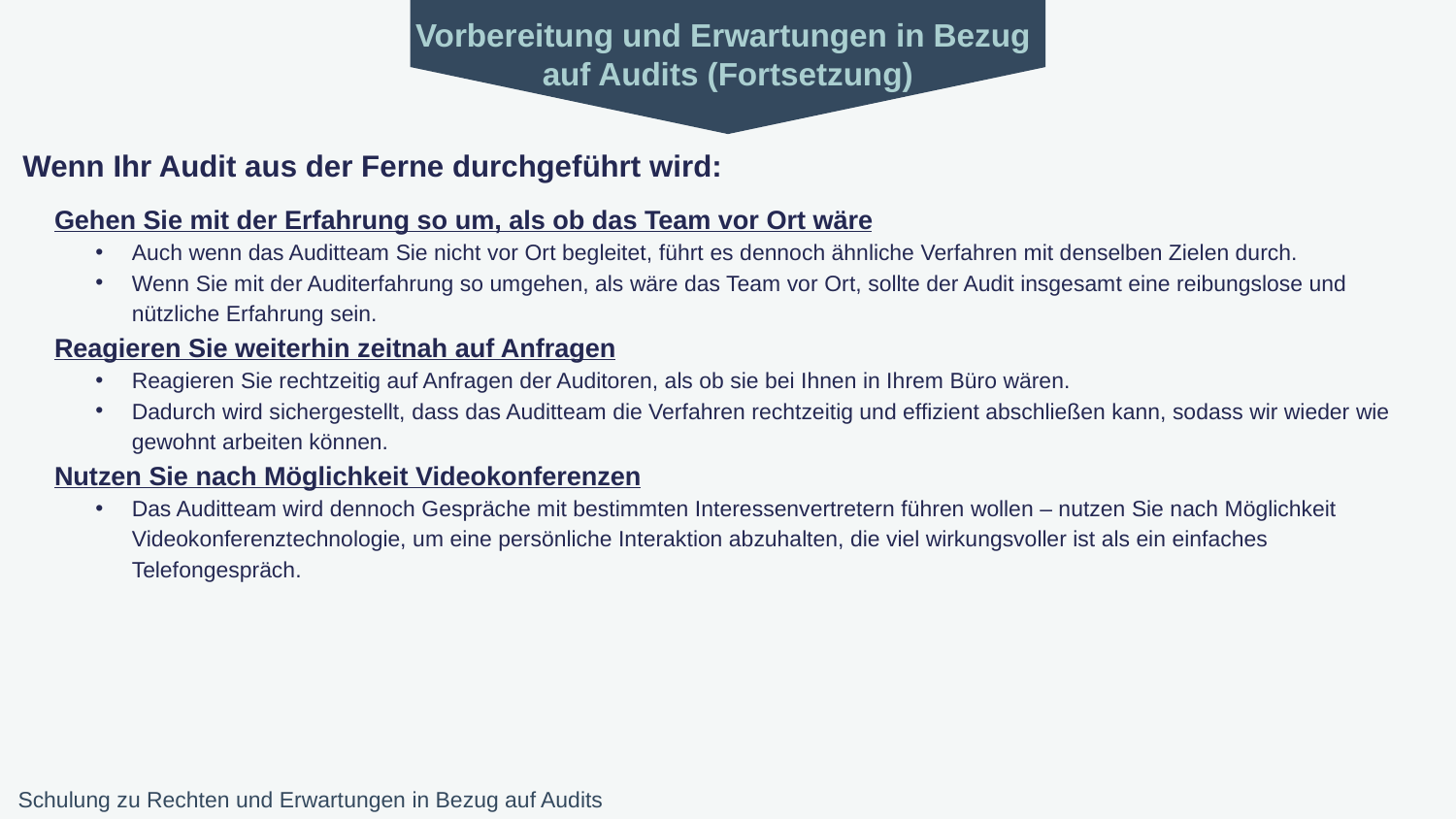

Vorbereitung und Erwartungen in Bezug
auf Audits (Fortsetzung)
Wenn Ihr Audit aus der Ferne durchgeführt wird:
Gehen Sie mit der Erfahrung so um, als ob das Team vor Ort wäre
Auch wenn das Auditteam Sie nicht vor Ort begleitet, führt es dennoch ähnliche Verfahren mit denselben Zielen durch.
Wenn Sie mit der Auditerfahrung so umgehen, als wäre das Team vor Ort, sollte der Audit insgesamt eine reibungslose und nützliche Erfahrung sein.
Reagieren Sie weiterhin zeitnah auf Anfragen
Reagieren Sie rechtzeitig auf Anfragen der Auditoren, als ob sie bei Ihnen in Ihrem Büro wären.
Dadurch wird sichergestellt, dass das Auditteam die Verfahren rechtzeitig und effizient abschließen kann, sodass wir wieder wie gewohnt arbeiten können.
Nutzen Sie nach Möglichkeit Videokonferenzen
Das Auditteam wird dennoch Gespräche mit bestimmten Interessenvertretern führen wollen – nutzen Sie nach Möglichkeit Videokonferenztechnologie, um eine persönliche Interaktion abzuhalten, die viel wirkungsvoller ist als ein einfaches Telefongespräch.